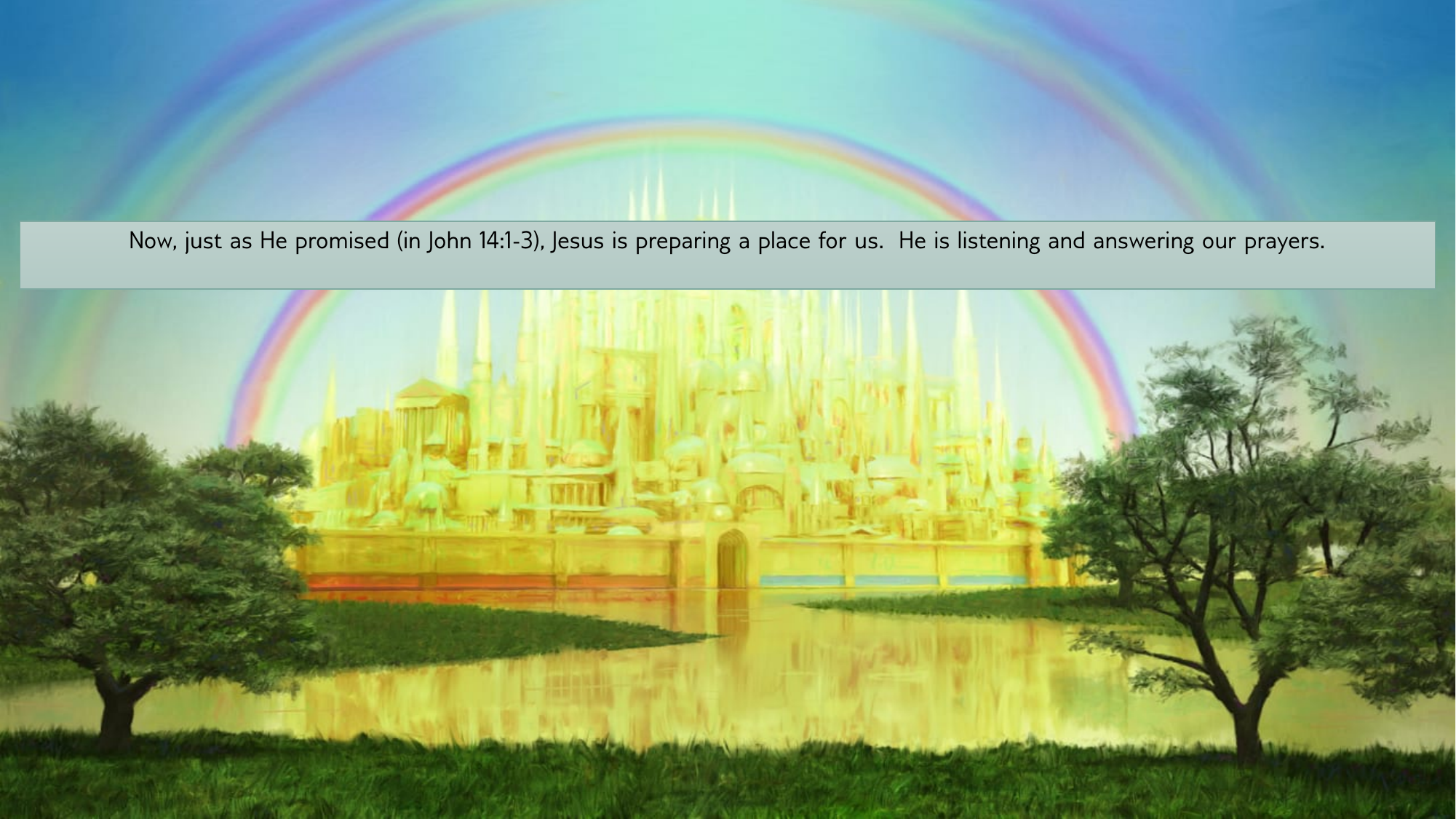

# Now, just as He promised (in John 14:1-3), Jesus is preparing a place for us.  He is listening and answering our prayers.